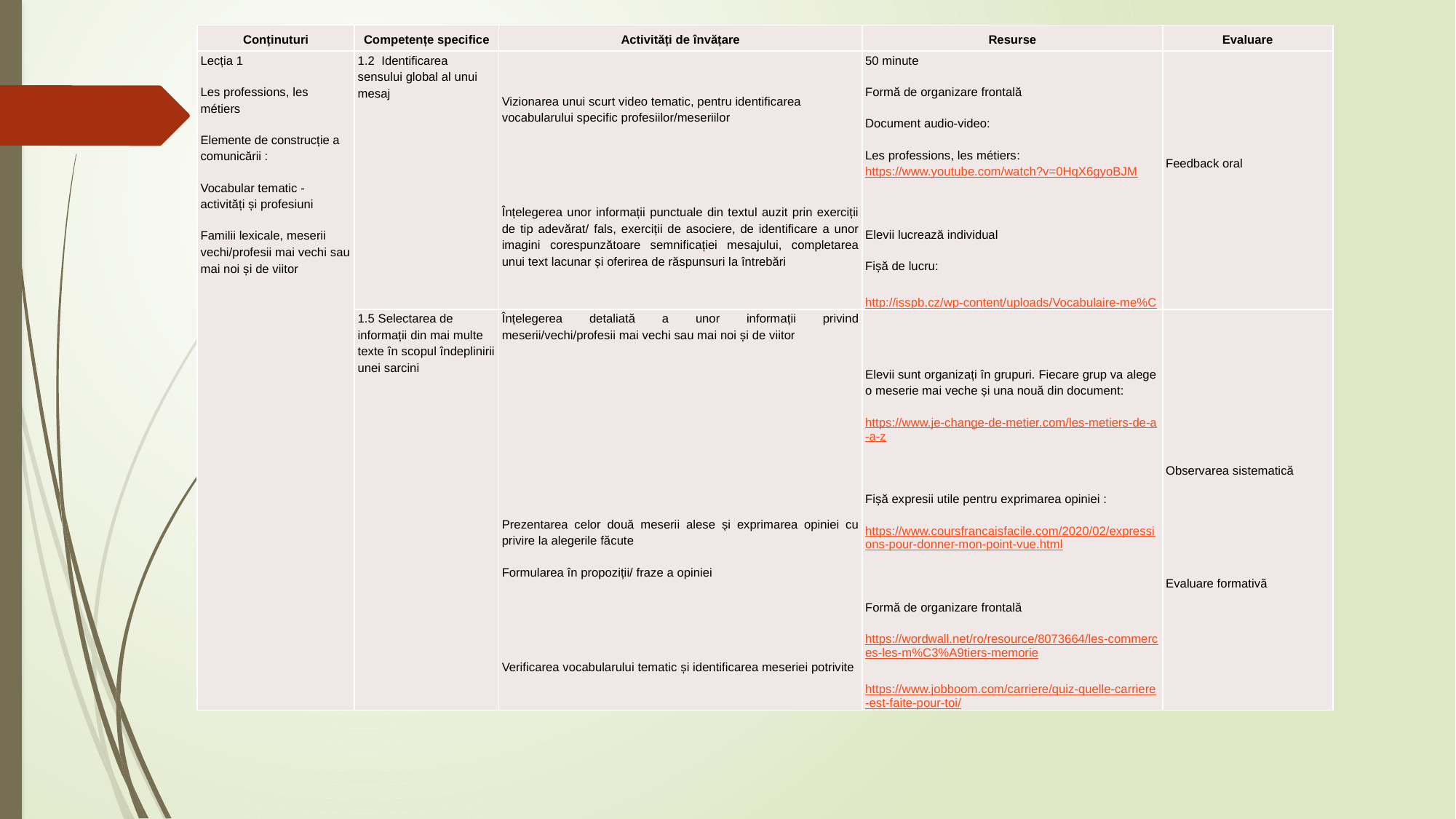

| Conținuturi | Competențe specifice | Activități de învățare | Resurse | Evaluare |
| --- | --- | --- | --- | --- |
| Lecția 1 Les professions, les métiers Elemente de construcție a comunicării : Vocabular tematic - activități și profesiuni Familii lexicale, meserii vechi/profesii mai vechi sau mai noi și de viitor | 1.2 Identificarea sensului global al unui mesaj | Vizionarea unui scurt video tematic, pentru identificarea vocabularului specific profesiilor/meseriilor     Înțelegerea unor informații punctuale din textul auzit prin exerciții de tip adevărat/ fals, exerciții de asociere, de identificare a unor imagini corespunzătoare semnificației mesajului, completarea unui text lacunar și oferirea de răspunsuri la întrebări | 50 minute Formă de organizare frontală Document audio-video: Les professions, les métiers:https://www.youtube.com/watch?v=0HqX6gyoBJM   Elevii lucrează individual Fișă de lucru: http://isspb.cz/wp-content/uploads/Vocabulaire-me%CC%81tiers-exercices.pdf | Feedback oral |
|  | 1.5 Selectarea de informații din mai multe texte în scopul îndeplinirii unei sarcini | Înțelegerea detaliată a unor informații privind meserii/vechi/profesii mai vechi sau mai noi și de viitor         Prezentarea celor două meserii alese și exprimarea opiniei cu privire la alegerile făcute Formularea în propoziții/ fraze a opiniei     Verificarea vocabularului tematic și identificarea meseriei potrivite | Elevii sunt organizați în grupuri. Fiecare grup va alege o meserie mai veche și una nouă din document: https://www.je-change-de-metier.com/les-metiers-de-a-a-z   Fișă expresii utile pentru exprimarea opiniei : https://www.coursfrancaisfacile.com/2020/02/expressions-pour-donner-mon-point-vue.html   Formă de organizare frontală https://wordwall.net/ro/resource/8073664/les-commerces-les-m%C3%A9tiers-memorie https://www.jobboom.com/carriere/quiz-quelle-carriere-est-faite-pour-toi/ | Observarea sistematică       Evaluare formativă |